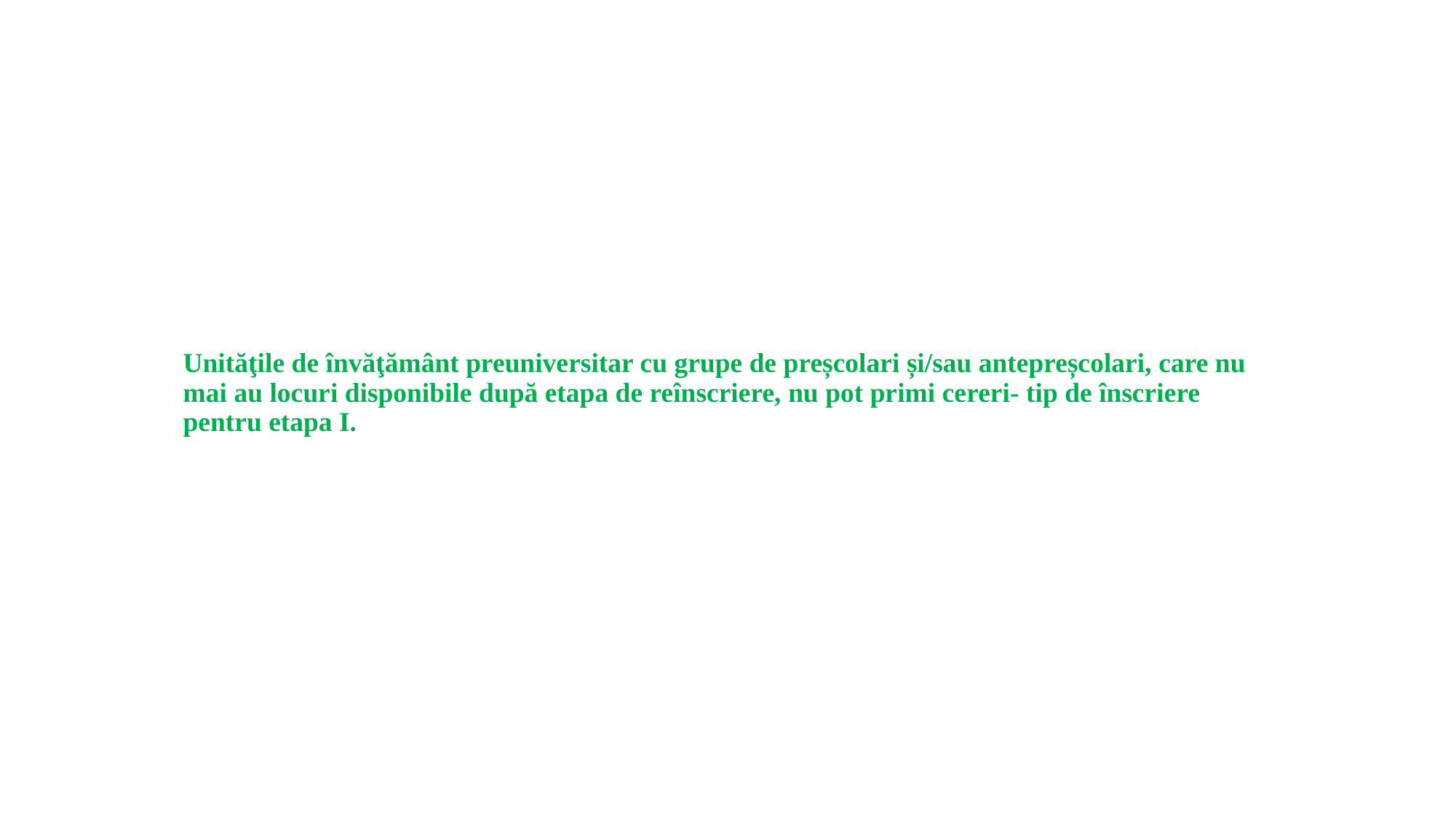

Unităţile de învăţământ preuniversitar cu grupe de preșcolari și/sau antepreșcolari, care nu mai au locuri disponibile după etapa de reînscriere, nu pot primi cereri- tip de înscriere pentru etapa I.